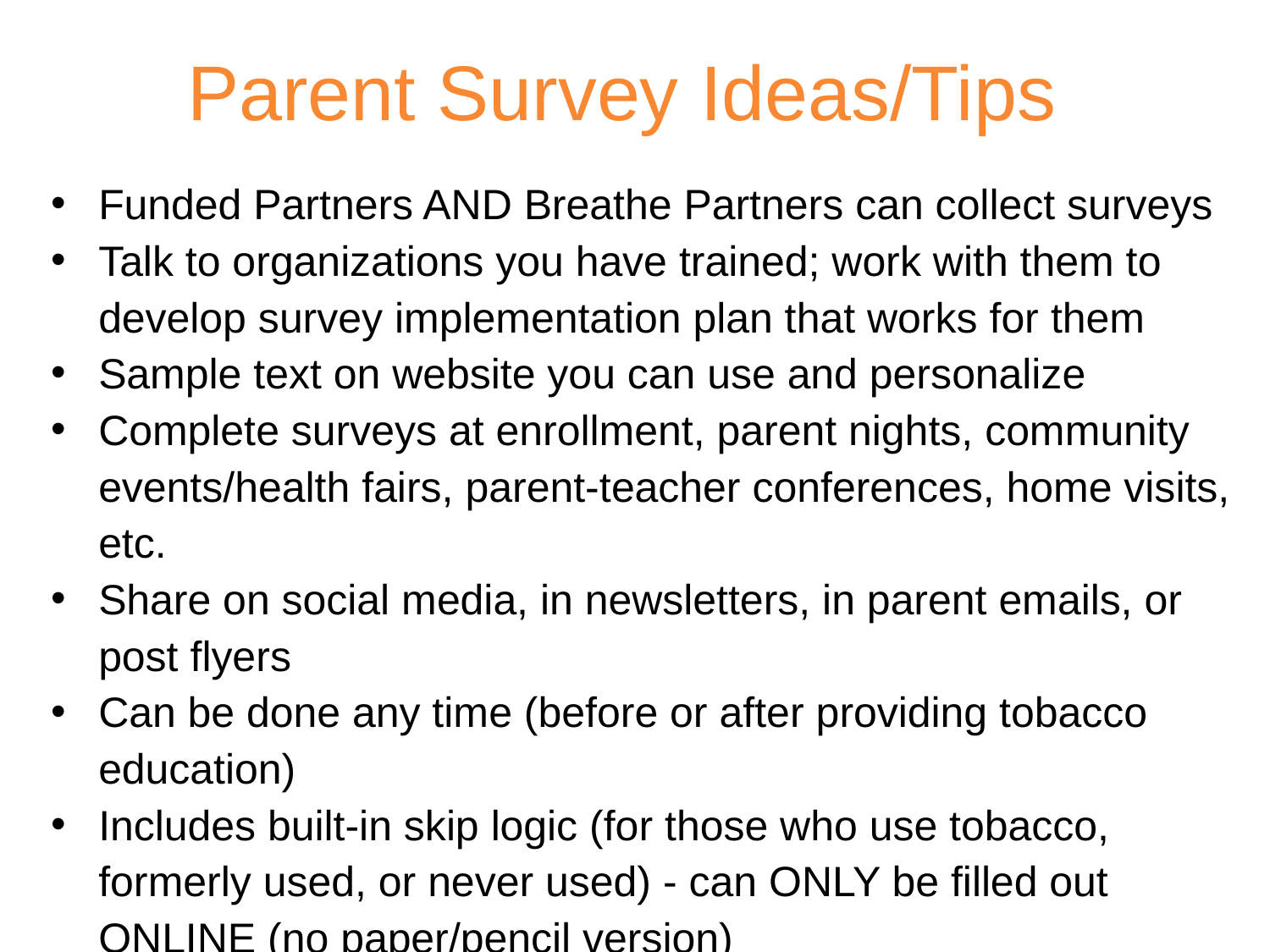

Parent Survey Ideas/Tips

Funded Partners AND Breathe Partners can collect surveys
Talk to organizations you have trained; work with them to develop survey implementation plan that works for them
Sample text on website you can use and personalize
Complete surveys at enrollment, parent nights, community events/health fairs, parent-teacher conferences, home visits, etc.
Share on social media, in newsletters, in parent emails, or post flyers
Can be done any time (before or after providing tobacco education)
Includes built-in skip logic (for those who use tobacco, formerly used, or never used) - can ONLY be filled out ONLINE (no paper/pencil version)
If someone requests help with quitting (and provides contact information), HEP will share info with County Coordinator to follow up with resources
All details can be found on Breathe website!